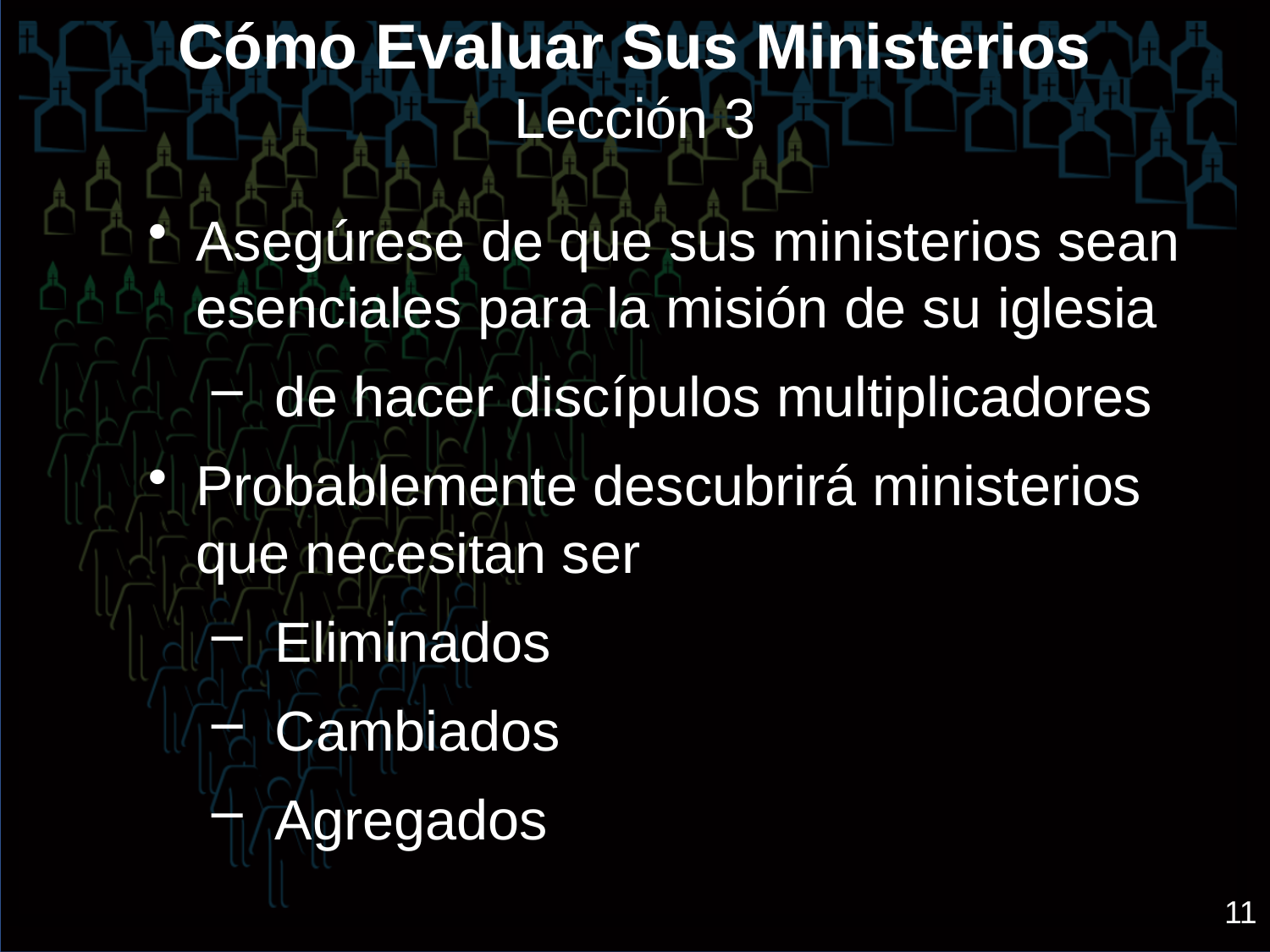

# Cómo Evaluar Sus Ministerios Lección 3
Asegúrese de que sus ministerios sean esenciales para la misión de su iglesia
de hacer discípulos multiplicadores
Probablemente descubrirá ministerios que necesitan ser
Eliminados
Cambiados
Agregados
11